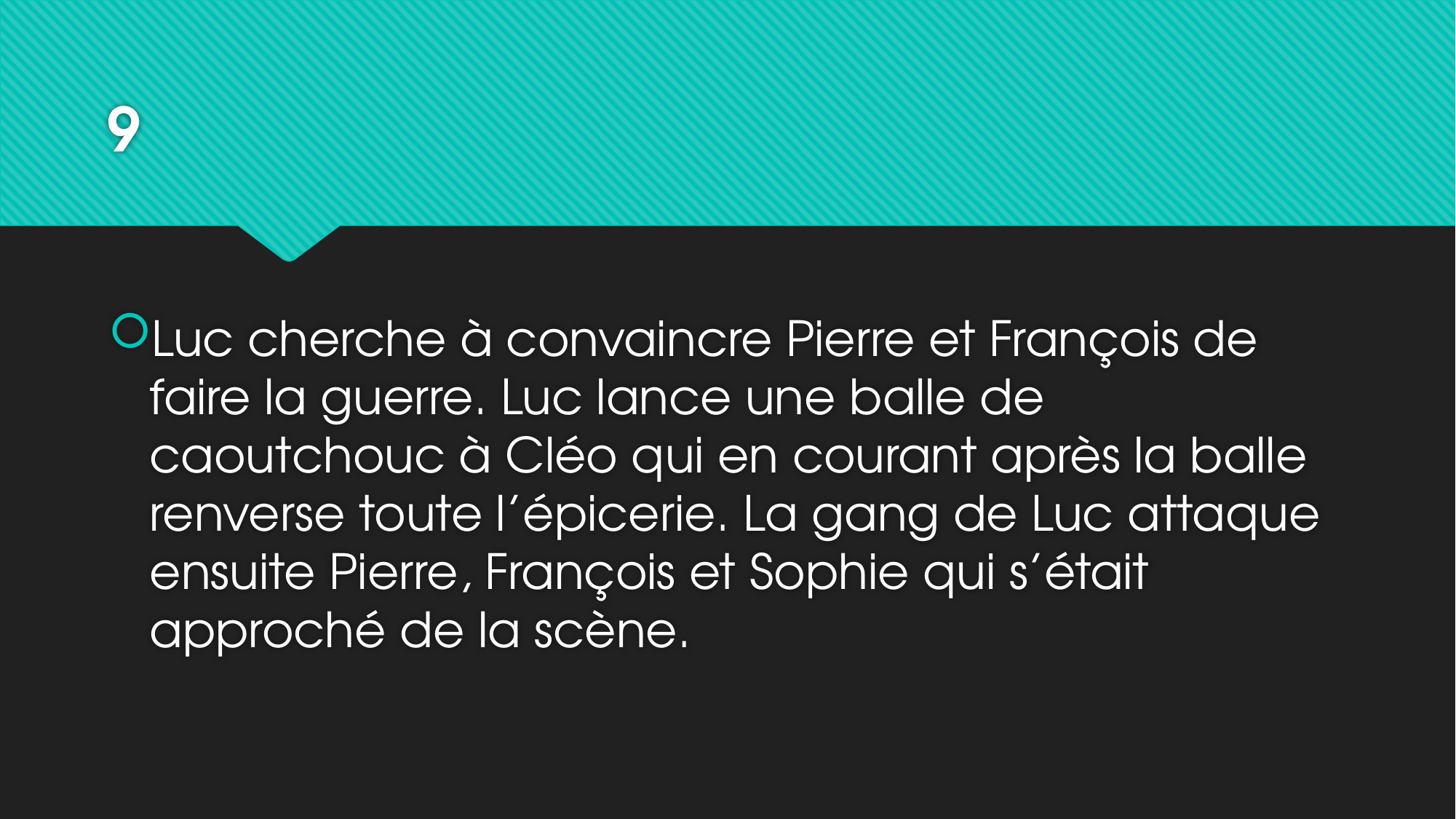

# 9
Luc cherche à convaincre Pierre et François de faire la guerre. Luc lance une balle de caoutchouc à Cléo qui en courant après la balle renverse toute l’épicerie. La gang de Luc attaque ensuite Pierre, François et Sophie qui s’était approché de la scène.